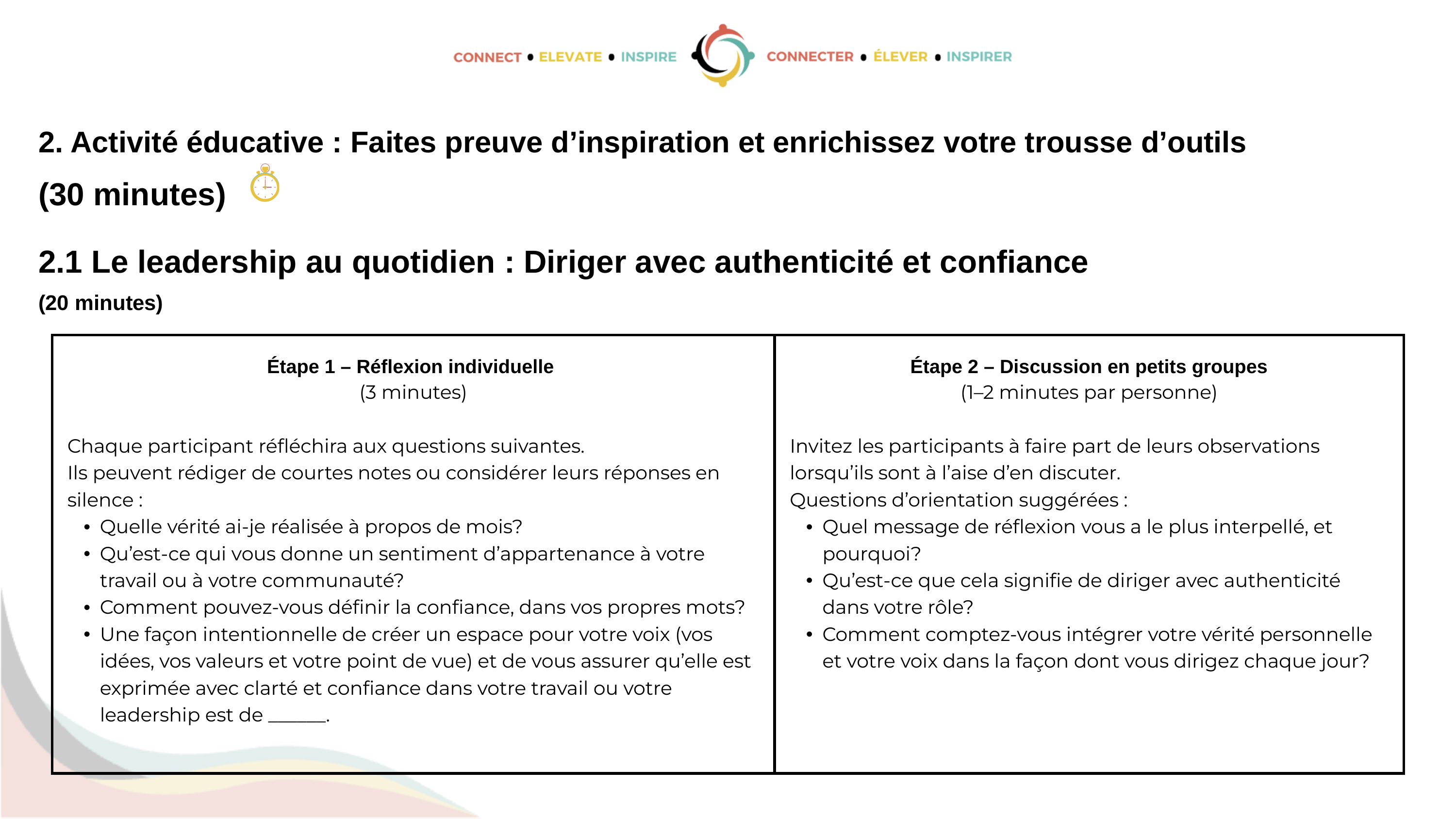

2. Activité éducative : Faites preuve d’inspiration et enrichissez votre trousse d’outils
(30 minutes)

2.1 Le leadership au quotidien : Diriger avec authenticité et confiance
(20 minutes)
| Étape 1 – Réflexion individuelle (3 minutes) Chaque participant réfléchira aux questions suivantes. Ils peuvent rédiger de courtes notes ou considérer leurs réponses en silence : Quelle vérité ai-je réalisée à propos de mois? Qu’est-ce qui vous donne un sentiment d’appartenance à votre travail ou à votre communauté? Comment pouvez-vous définir la confiance, dans vos propres mots? Une façon intentionnelle de créer un espace pour votre voix (vos idées, vos valeurs et votre point de vue) et de vous assurer qu’elle est exprimée avec clarté et confiance dans votre travail ou votre leadership est de \_\_\_\_\_\_. | Étape 2 – Discussion en petits groupes (1–2 minutes par personne) Invitez les participants à faire part de leurs observations lorsqu’ils sont à l’aise d’en discuter. Questions d’orientation suggérées : Quel message de réflexion vous a le plus interpellé, et pourquoi? Qu’est-ce que cela signifie de diriger avec authenticité dans votre rôle? Comment comptez-vous intégrer votre vérité personnelle et votre voix dans la façon dont vous dirigez chaque jour? |
| --- | --- |